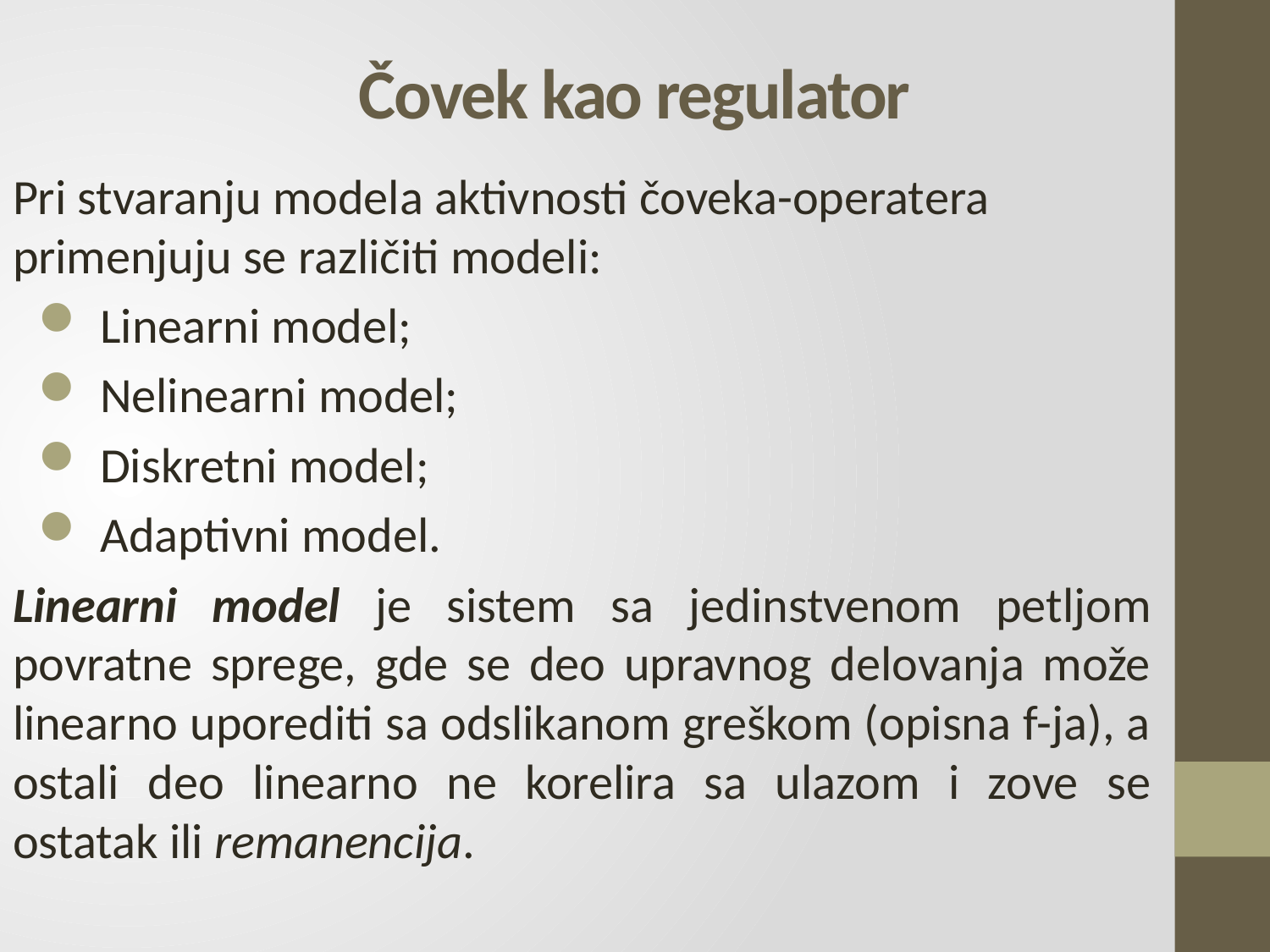

# Čovek kao regulator
Pri stvaranju modela aktivnosti čoveka-operatera primenjuju se različiti modeli:
Linearni model;
Nelinearni model;
Diskretni model;
Adaptivni model.
Linearni model je sistem sa jedinstvenom petljom povratne sprege, gde se deo upravnog delovanja može linearno uporediti sa odslikanom greškom (opisna f-ja), a ostali deo linearno ne korelira sa ulazom i zove se ostatak ili remanencija.